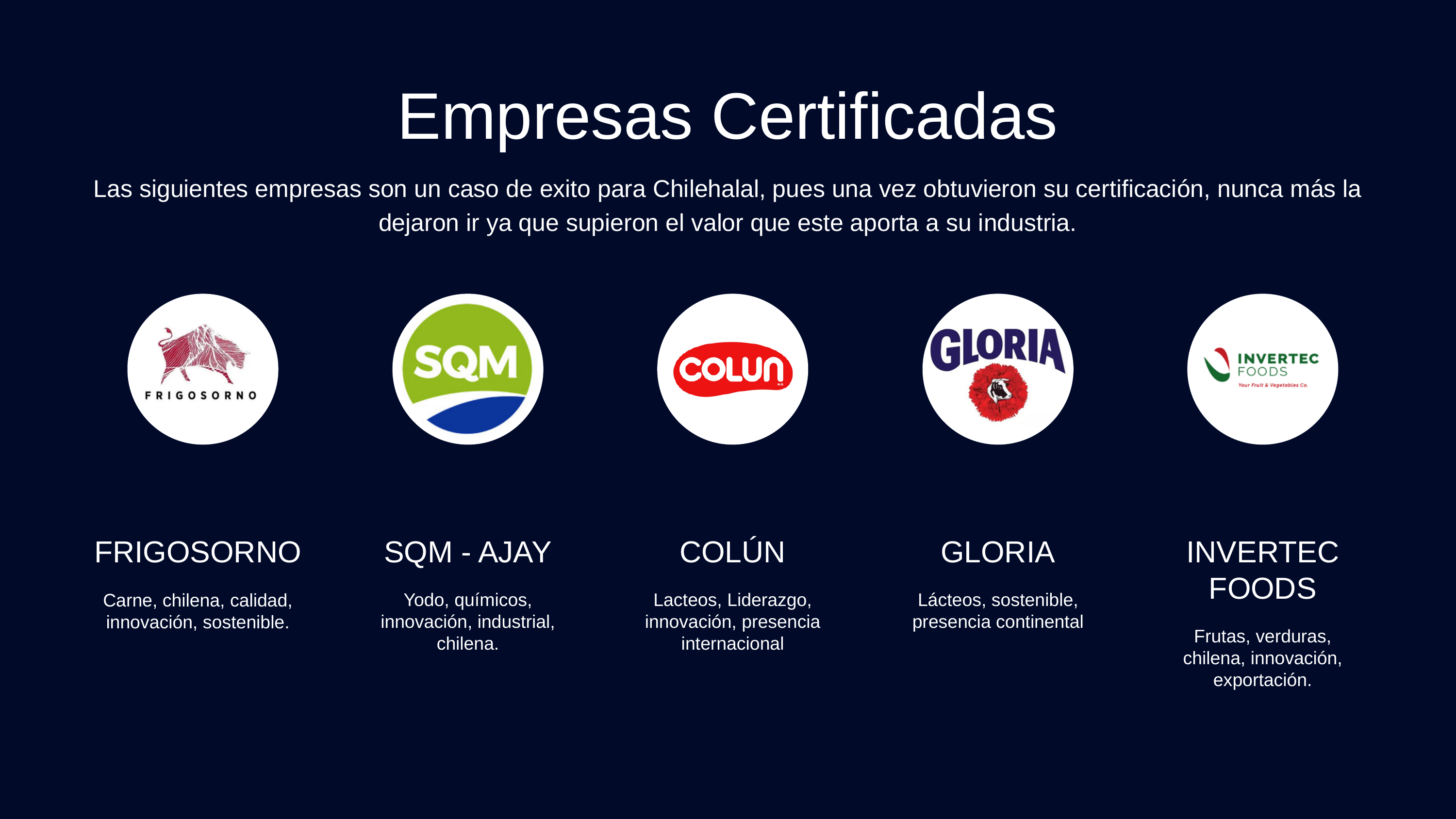

Empresas Certificadas
Las siguientes empresas son un caso de exito para Chilehalal, pues una vez obtuvieron su certificación, nunca más la dejaron ir ya que supieron el valor que este aporta a su industria.

FRIGOSORNO
Carne, chilena, calidad, innovación, sostenible.
SQM - AJAY
Yodo, químicos, innovación, industrial, chilena.
COLÚN
Lacteos, Liderazgo, innovación, presencia internacional
GLORIA
Lácteos, sostenible, presencia continental
INVERTEC FOODS
Frutas, verduras, chilena, innovación, exportación.